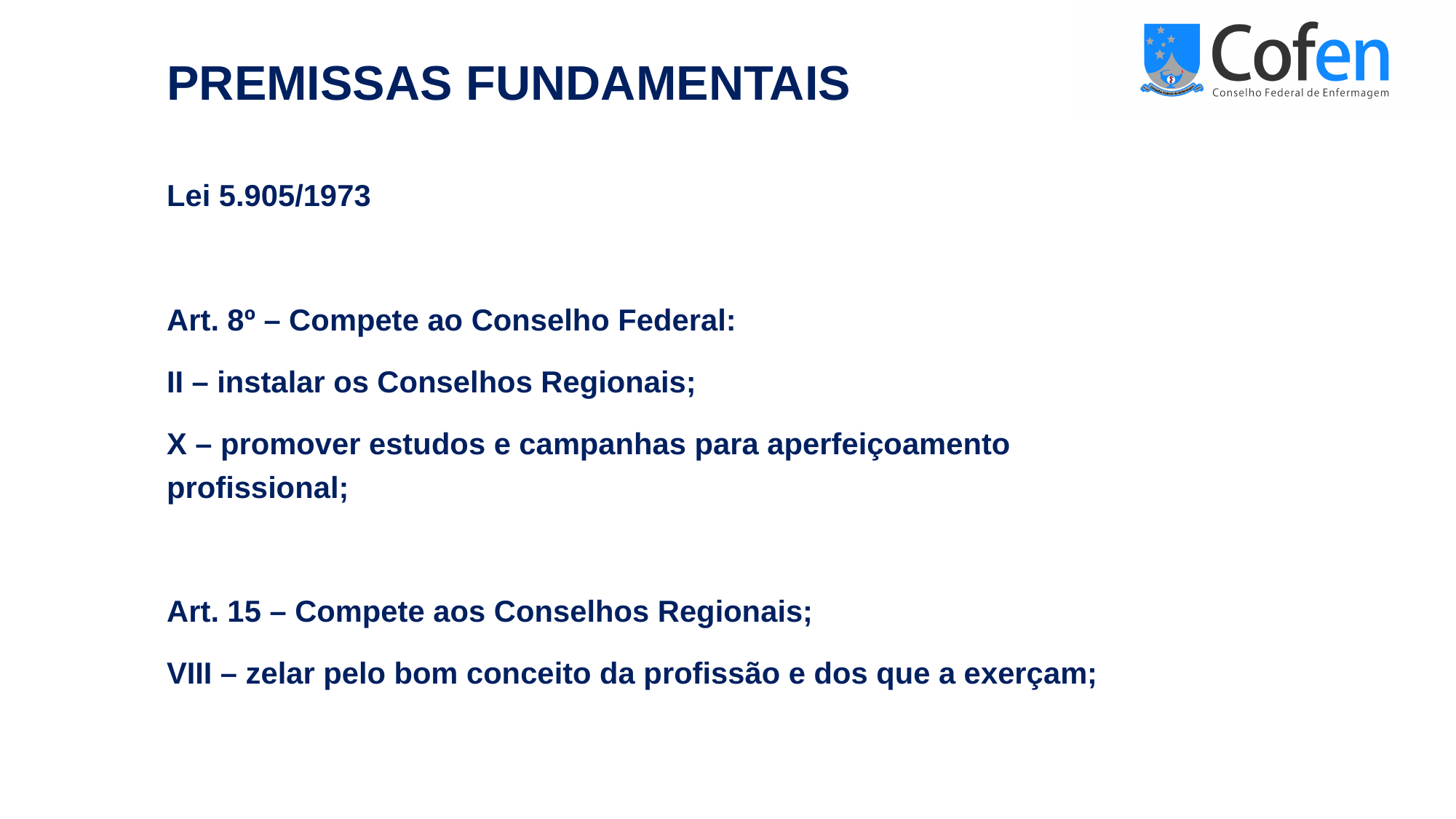

# PREMISSAS FUNDAMENTAIS
Lei 5.905/1973

Art. 8º – Compete ao Conselho Federal:
II – instalar os Conselhos Regionais;
X – promover estudos e campanhas para aperfeiçoamento profissional;

Art. 15 – Compete aos Conselhos Regionais;
VIII – zelar pelo bom conceito da profissão e dos que a exerçam;